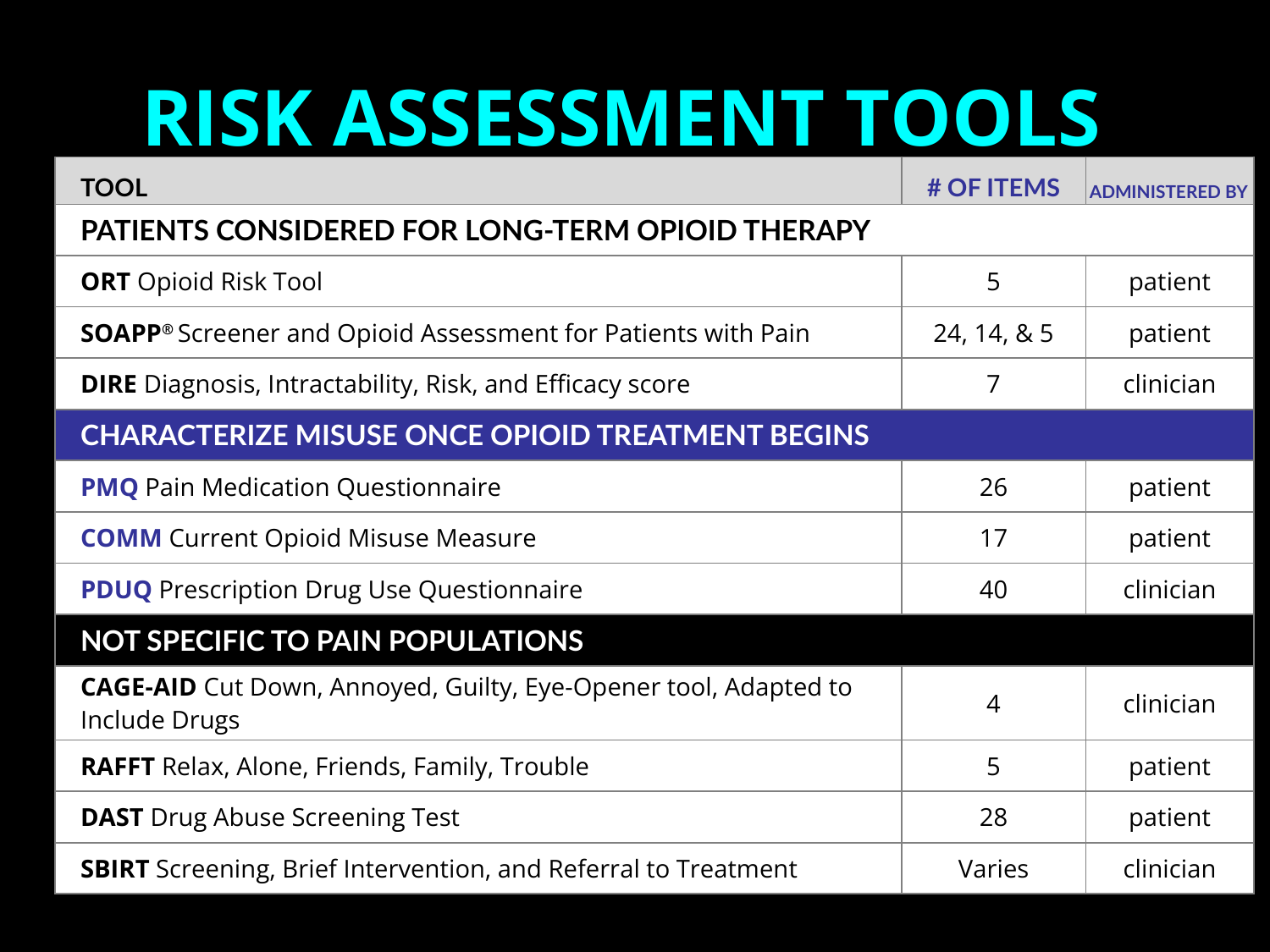

# RISK ASSESSMENT TOOLS
| TOOL | # OF ITEMS |  |
| --- | --- | --- |
| PATIENTS CONSIDERED FOR LONG-TERM OPIOID THERAPY |  |  |
| ORT Opioid Risk Tool | 5 | patient |
| SOAPP® Screener and Opioid Assessment for Patients with Pain | 24, 14, & 5 | patient |
| DIRE Diagnosis, Intractability, Risk, and Efficacy score | 7 | clinician |
| CHARACTERIZE MISUSE ONCE OPIOID TREATMENT BEGINS |  |  |
| PMQ Pain Medication Questionnaire | 26 | patient |
| COMM Current Opioid Misuse Measure | 17 | patient |
| PDUQ Prescription Drug Use Questionnaire | 40 | clinician |
| NOT SPECIFIC TO PAIN POPULATIONS |  |  |
| CAGE-AID Cut Down, Annoyed, Guilty, Eye-Opener tool, Adapted to Include Drugs | 4 | clinician |
| RAFFT Relax, Alone, Friends, Family, Trouble | 5 | patient |
| DAST Drug Abuse Screening Test | 28 | patient |
| SBIRT Screening, Brief Intervention, and Referral to Treatment | Varies | clinician |
ADMINISTERED BY